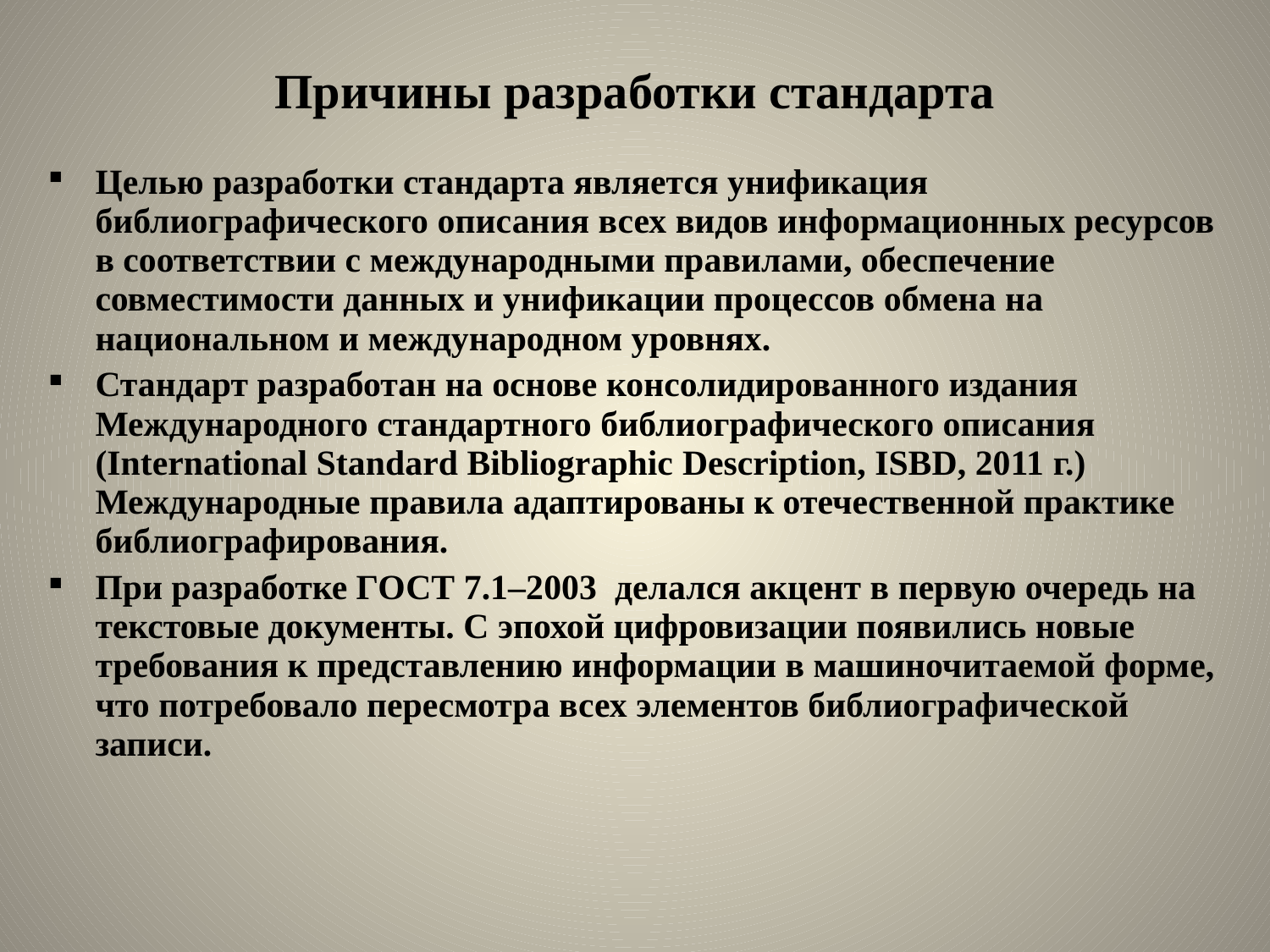

# Причины разработки стандарта
Целью разработки стандарта является унификация библиографического описания всех видов информационных ресурсов в соответствии с международными правилами, обеспечение совместимости данных и унификации процессов обмена на национальном и международном уровнях.
Стандарт разработан на основе консолидированного издания Международного стандартного библиографического описания (International Standard Bibliographic Description, ISBD, 2011 г.) Международные правила адаптированы к отечественной практике библиографирования.
При разработке ГОСТ 7.1–2003  делался акцент в первую очередь на текстовые документы. С эпохой цифровизации появились новые требования к представлению информации в машиночитаемой форме, что потребовало пересмотра всех элементов библиографической записи.